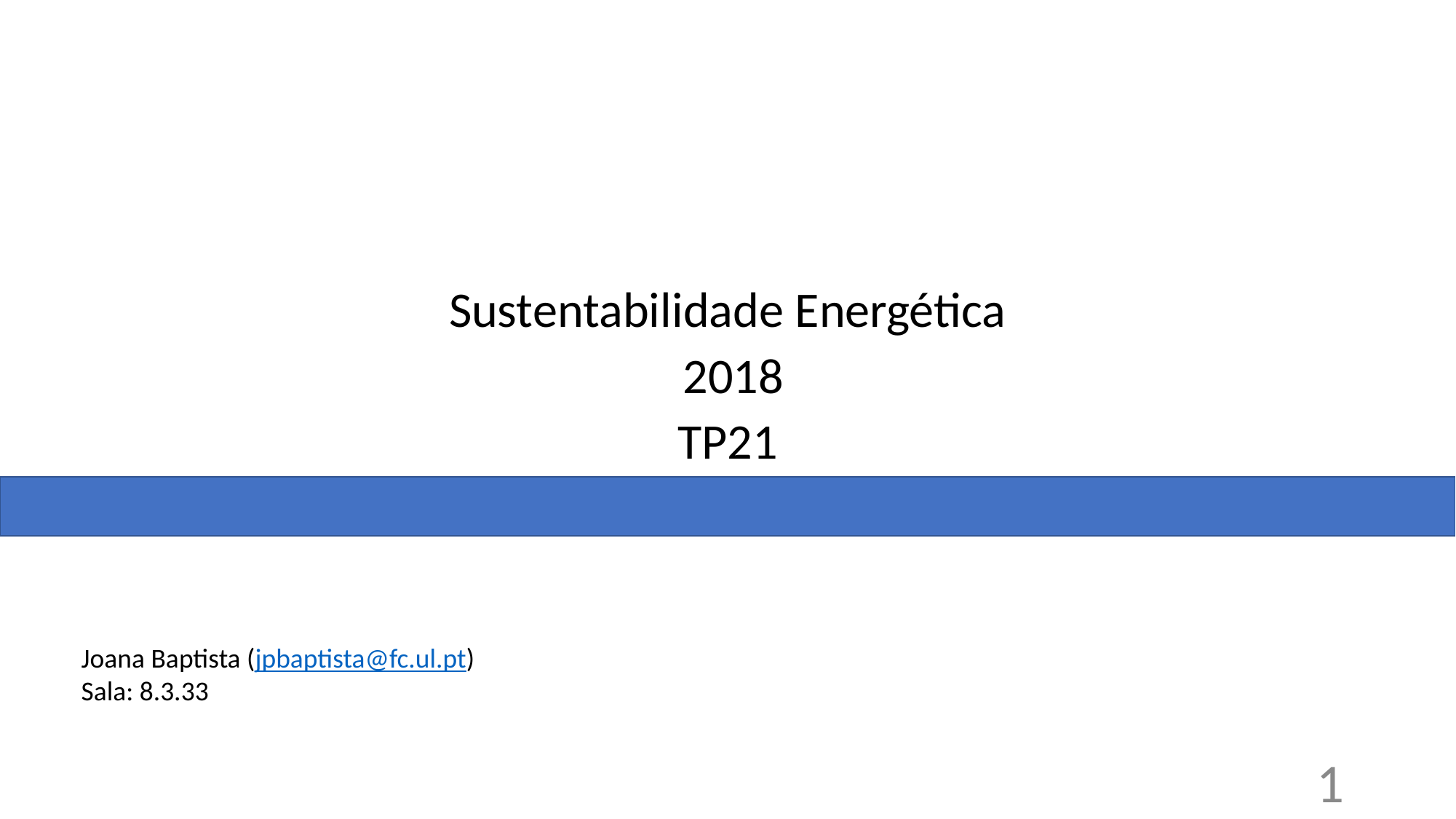

Sustentabilidade Energética
 2018
TP21

Joana Baptista (jpbaptista@fc.ul.pt)
Sala: 8.3.33
1